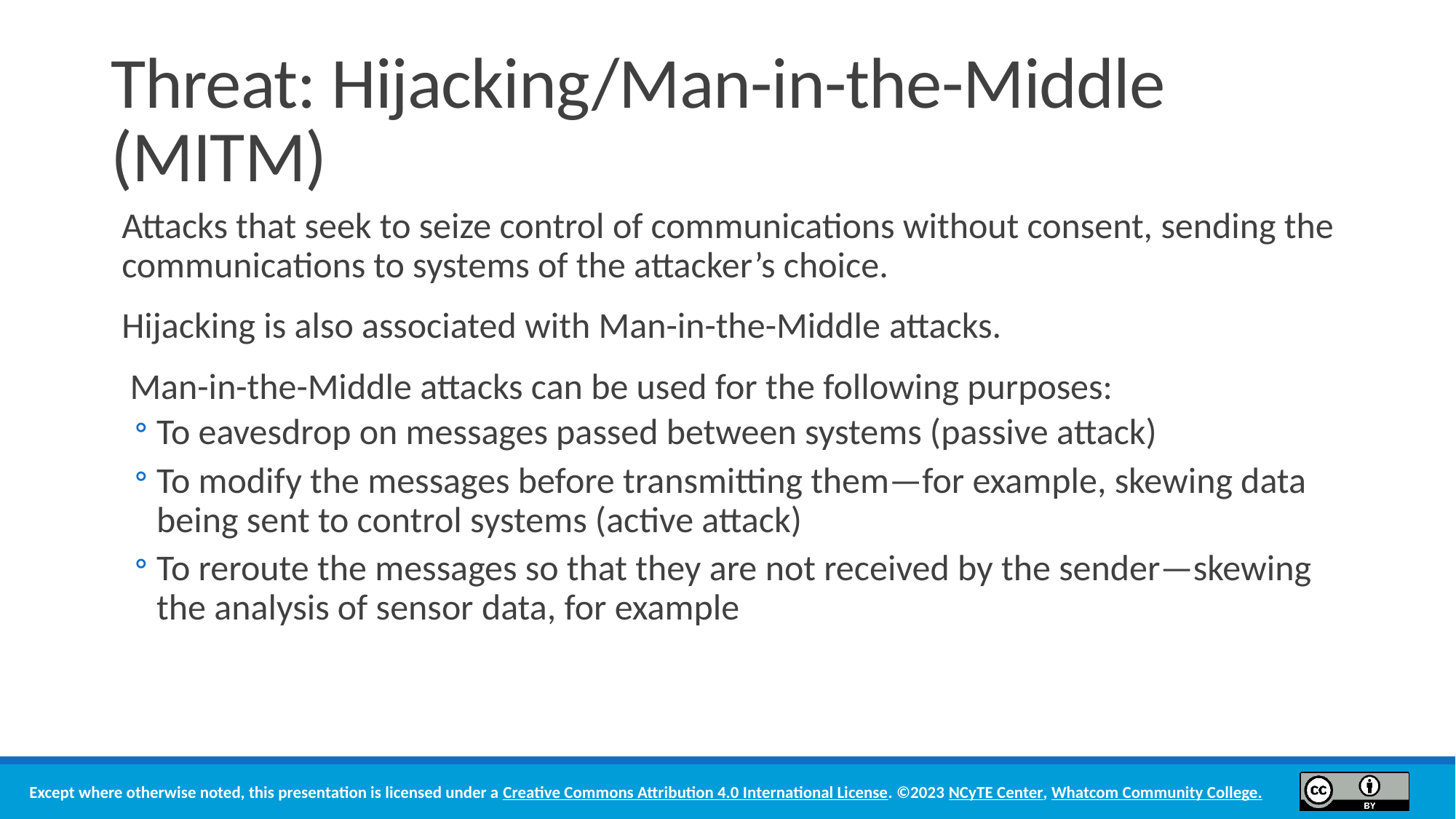

# Threat: Hijacking/Man-in-the-Middle (MITM)
Attacks that seek to seize control of communications without consent, sending the communications to systems of the attacker’s choice.
Hijacking is also associated with Man-in-the-Middle attacks.
 Man-in-the-Middle attacks can be used for the following purposes:
To eavesdrop on messages passed between systems (passive attack)
To modify the messages before transmitting them—for example, skewing data being sent to control systems (active attack)
To reroute the messages so that they are not received by the sender—skewing the analysis of sensor data, for example